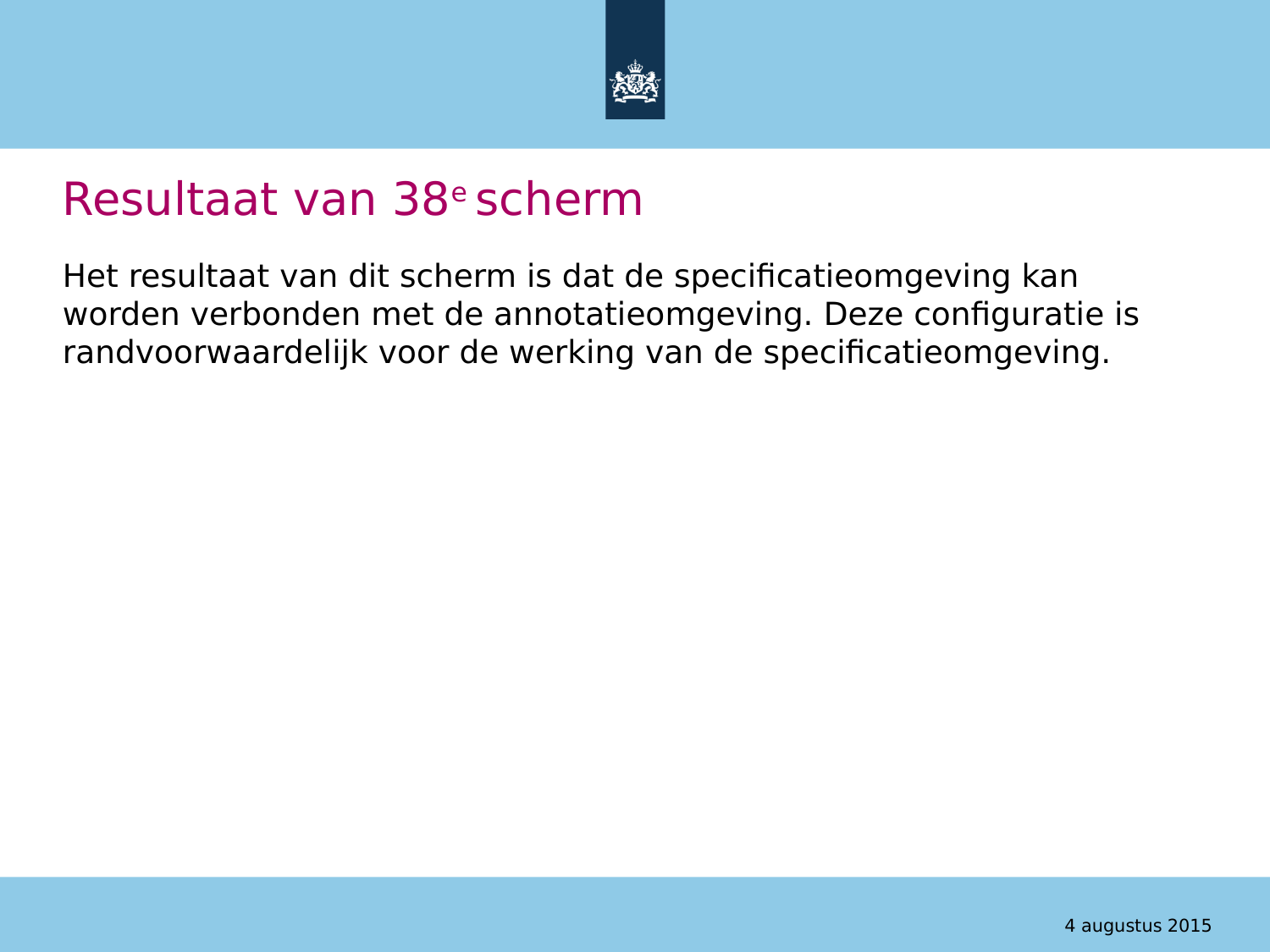

# Resultaat van 38e scherm
Het resultaat van dit scherm is dat de specificatieomgeving kan worden verbonden met de annotatieomgeving. Deze configuratie is randvoorwaardelijk voor de werking van de specificatieomgeving.
4 augustus 2015